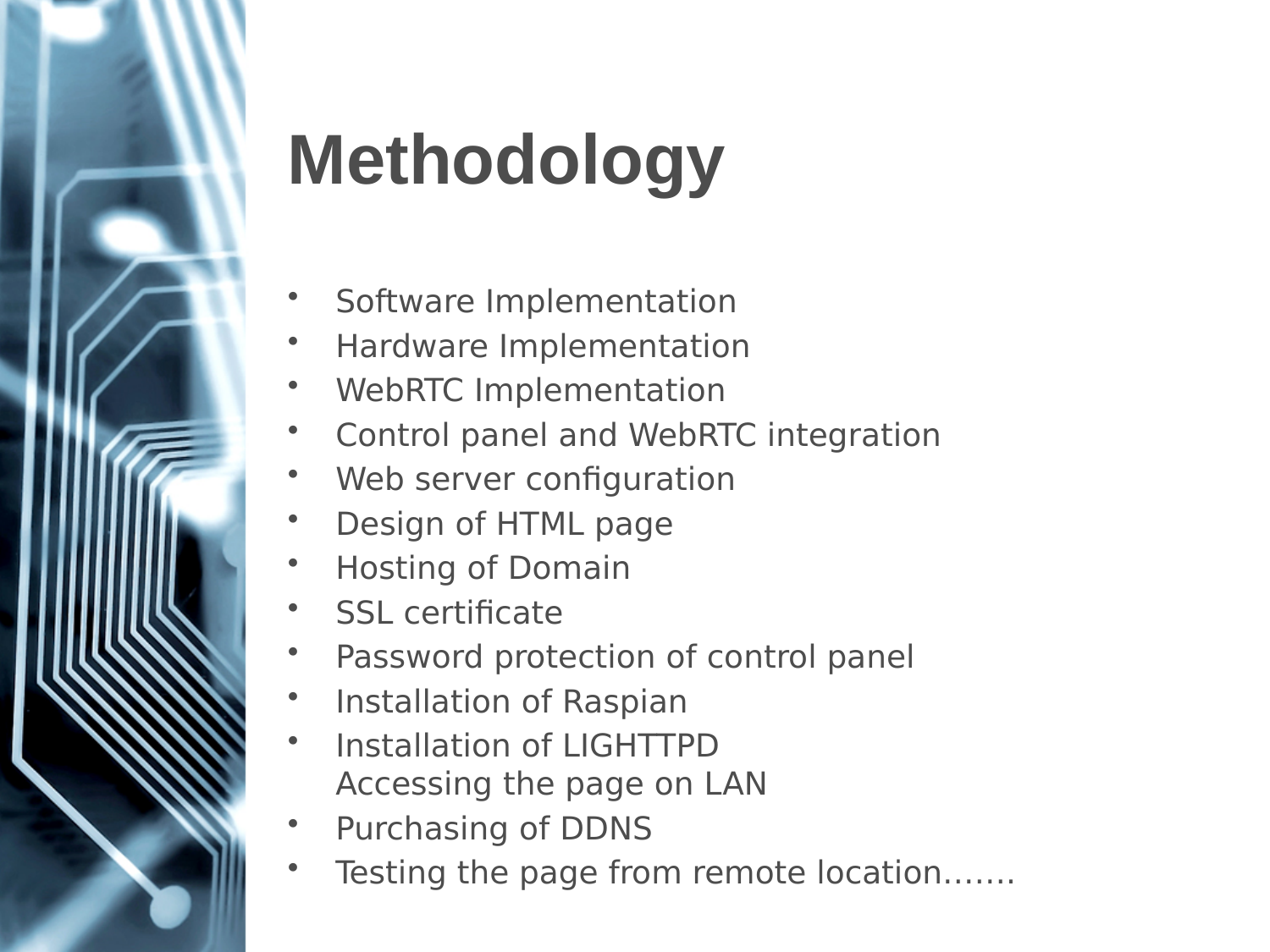

# Methodology
Software Implementation
Hardware Implementation
WebRTC Implementation
Control panel and WebRTC integration
Web server configuration
Design of HTML page
Hosting of Domain
SSL certificate
Password protection of control panel
Installation of Raspian
Installation of LIGHTTPD
Accessing the page on LAN
Purchasing of DDNS
Testing the page from remote location…….